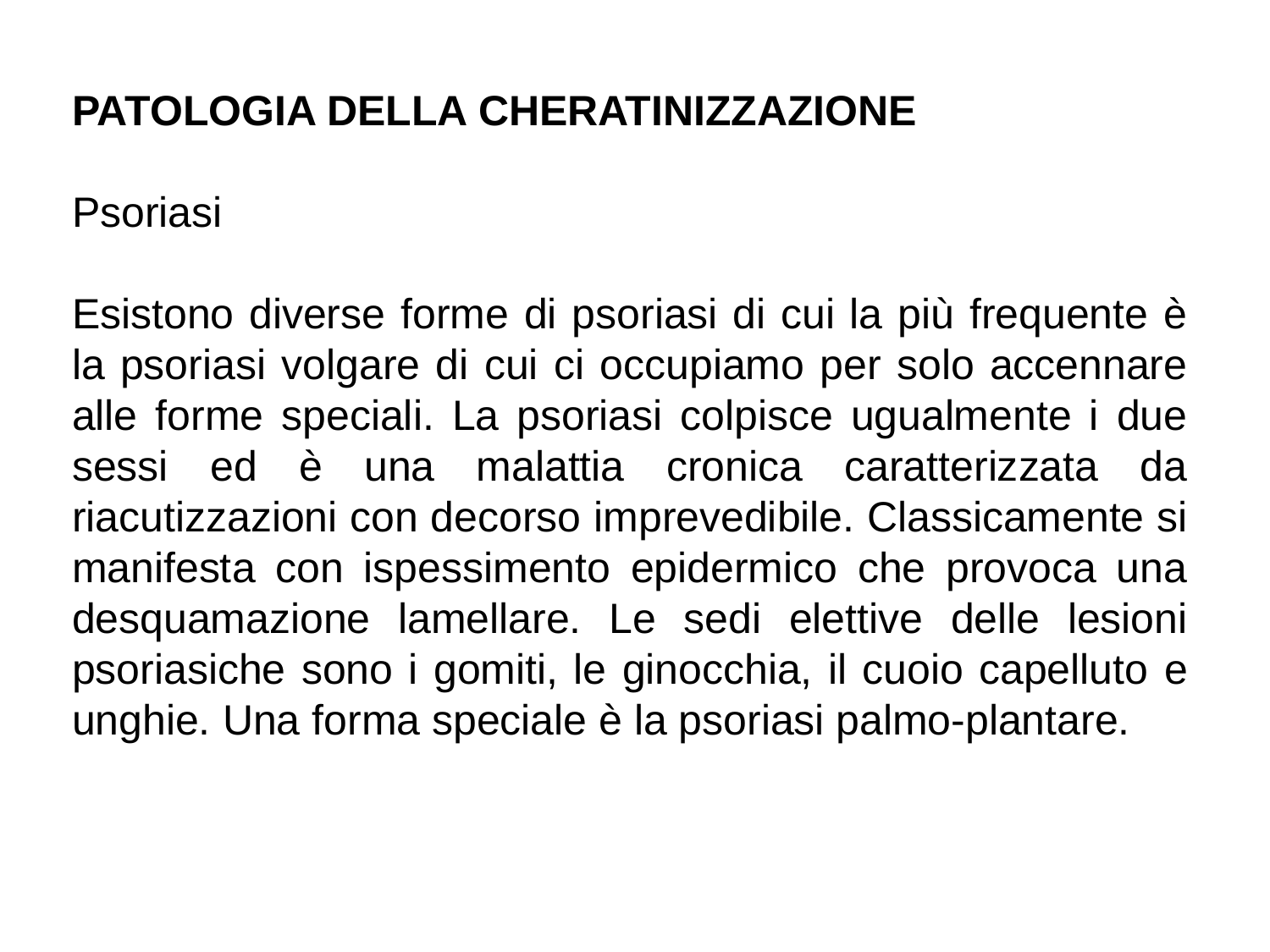

PATOLOGIA DELLA CHERATINIZZAZIONE

Psoriasi

Esistono diverse forme di psoriasi di cui la più frequente è la psoriasi volgare di cui ci occupiamo per solo accennare alle forme speciali. La psoriasi colpisce ugualmente i due sessi ed è una malattia cronica caratterizzata da riacutizzazioni con decorso imprevedibile. Classicamente si manifesta con ispessimento epidermico che provoca una desquamazione lamellare. Le sedi elettive delle lesioni psoriasiche sono i gomiti, le ginocchia, il cuoio capelluto e unghie. Una forma speciale è la psoriasi palmo-plantare.